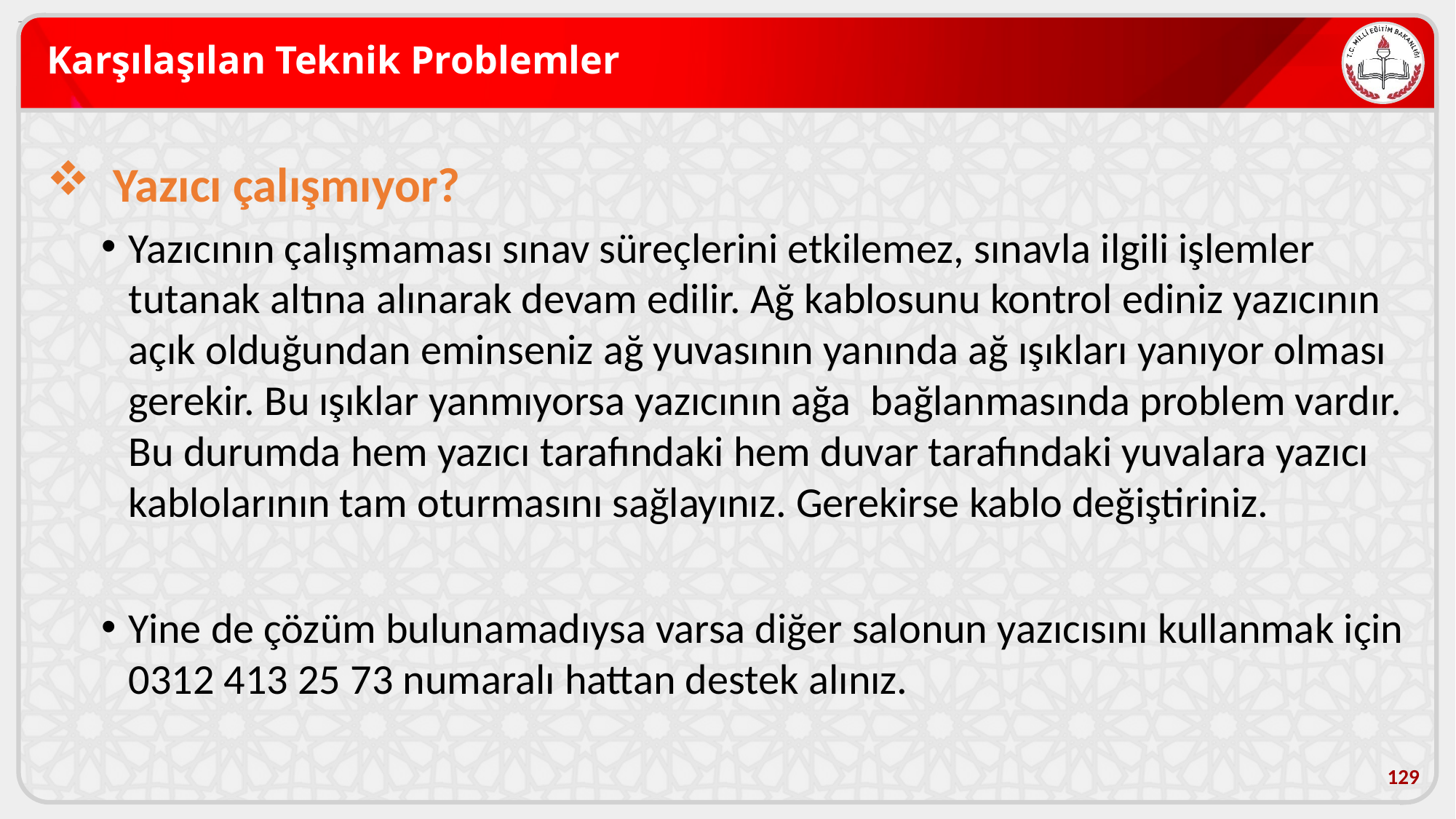

# Karşılaşılan Teknik Problemler
  Yazıcı çalışmıyor?
Yazıcının çalışmaması sınav süreçlerini etkilemez, sınavla ilgili işlemler tutanak altına alınarak devam edilir. Ağ kablosunu kontrol ediniz yazıcının açık olduğundan eminseniz ağ yuvasının yanında ağ ışıkları yanıyor olması gerekir. Bu ışıklar yanmıyorsa yazıcının ağa  bağlanmasında problem vardır. Bu durumda hem yazıcı tarafındaki hem duvar tarafındaki yuvalara yazıcı kablolarının tam oturmasını sağlayınız. Gerekirse kablo değiştiriniz.

Yine de çözüm bulunamadıysa varsa diğer salonun yazıcısını kullanmak için 0312 413 25 73 numaralı hattan destek alınız.
129